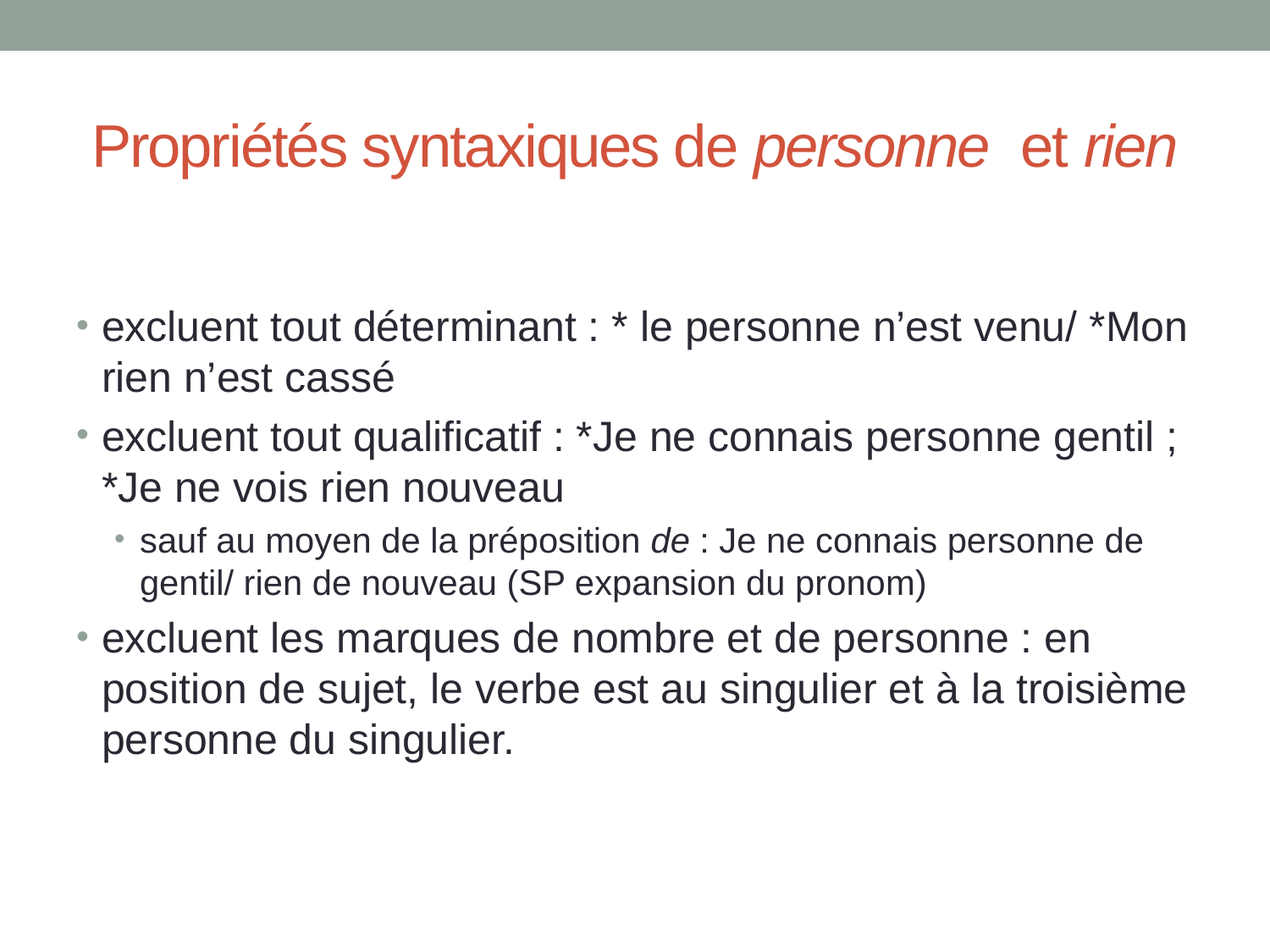

# Propriétés syntaxiques de personne  et rien
excluent tout déterminant : * le personne n’est venu/ *Mon rien n’est cassé
excluent tout qualificatif : *Je ne connais personne gentil ; *Je ne vois rien nouveau
sauf au moyen de la préposition de : Je ne connais personne de gentil/ rien de nouveau (SP expansion du pronom)
excluent les marques de nombre et de personne : en position de sujet, le verbe est au singulier et à la troisième personne du singulier.